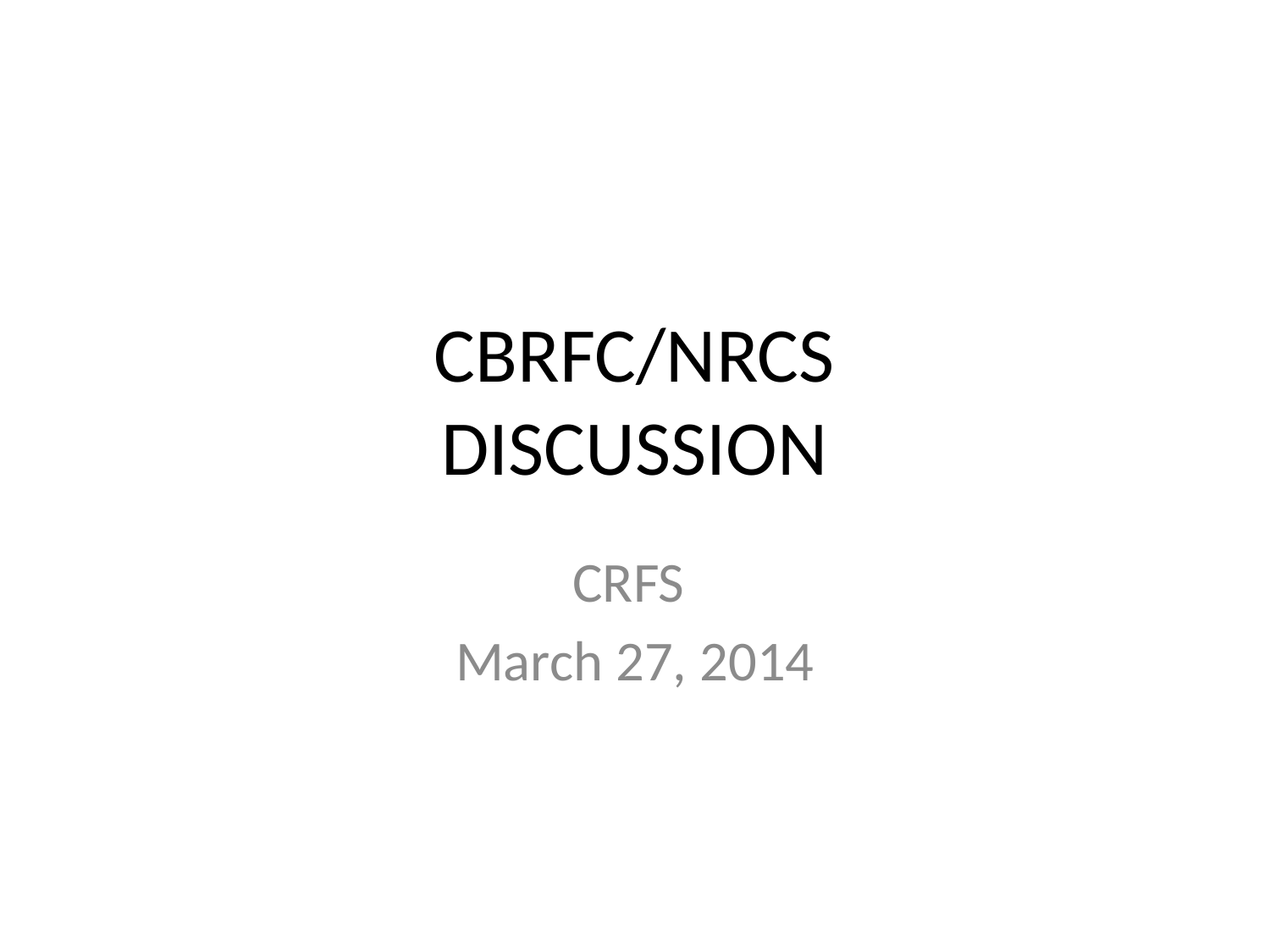

# CBRFC/NRCS DISCUSSION
CRFS
March 27, 2014